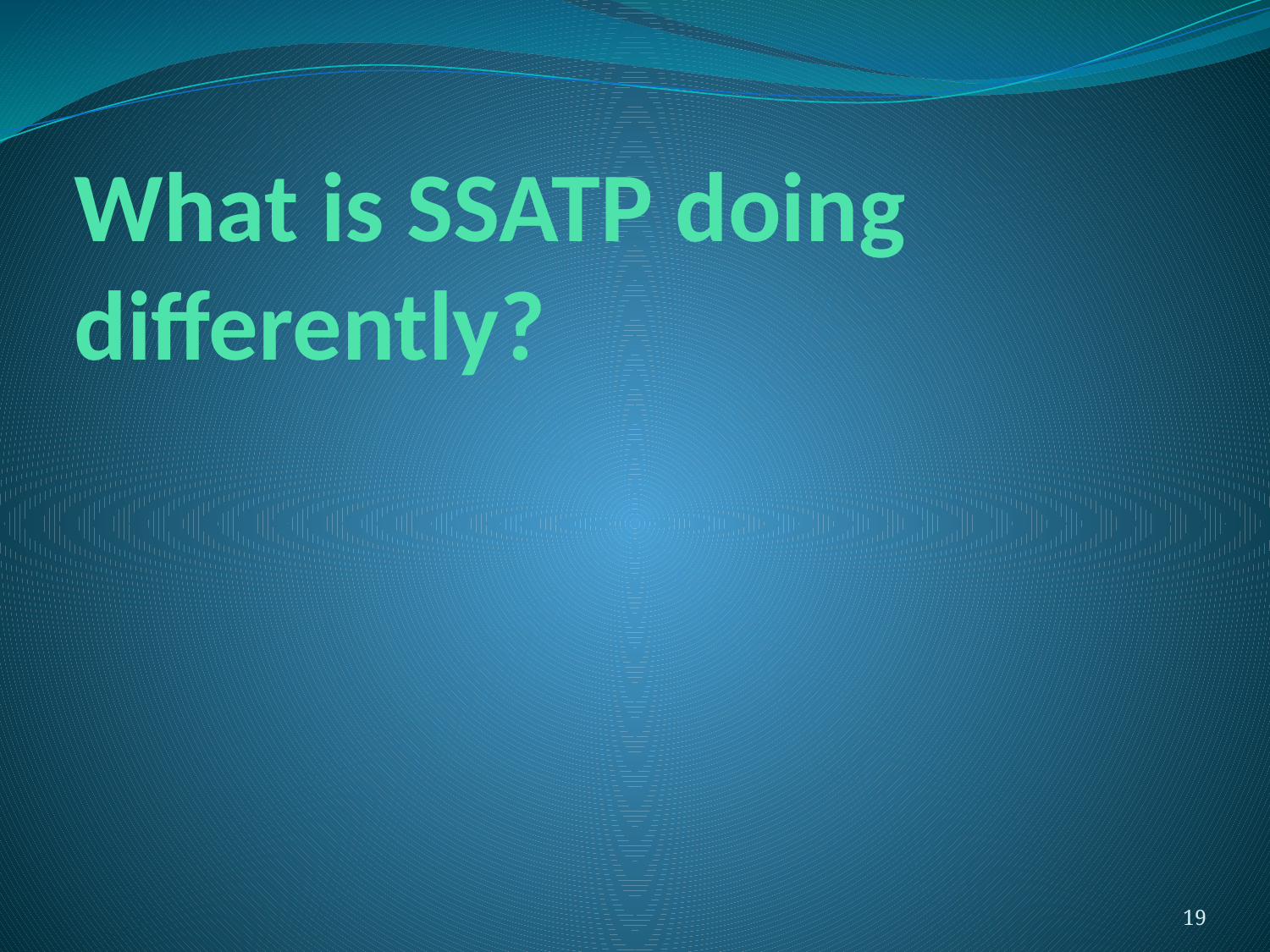

# What is SSATP doing differently?

19